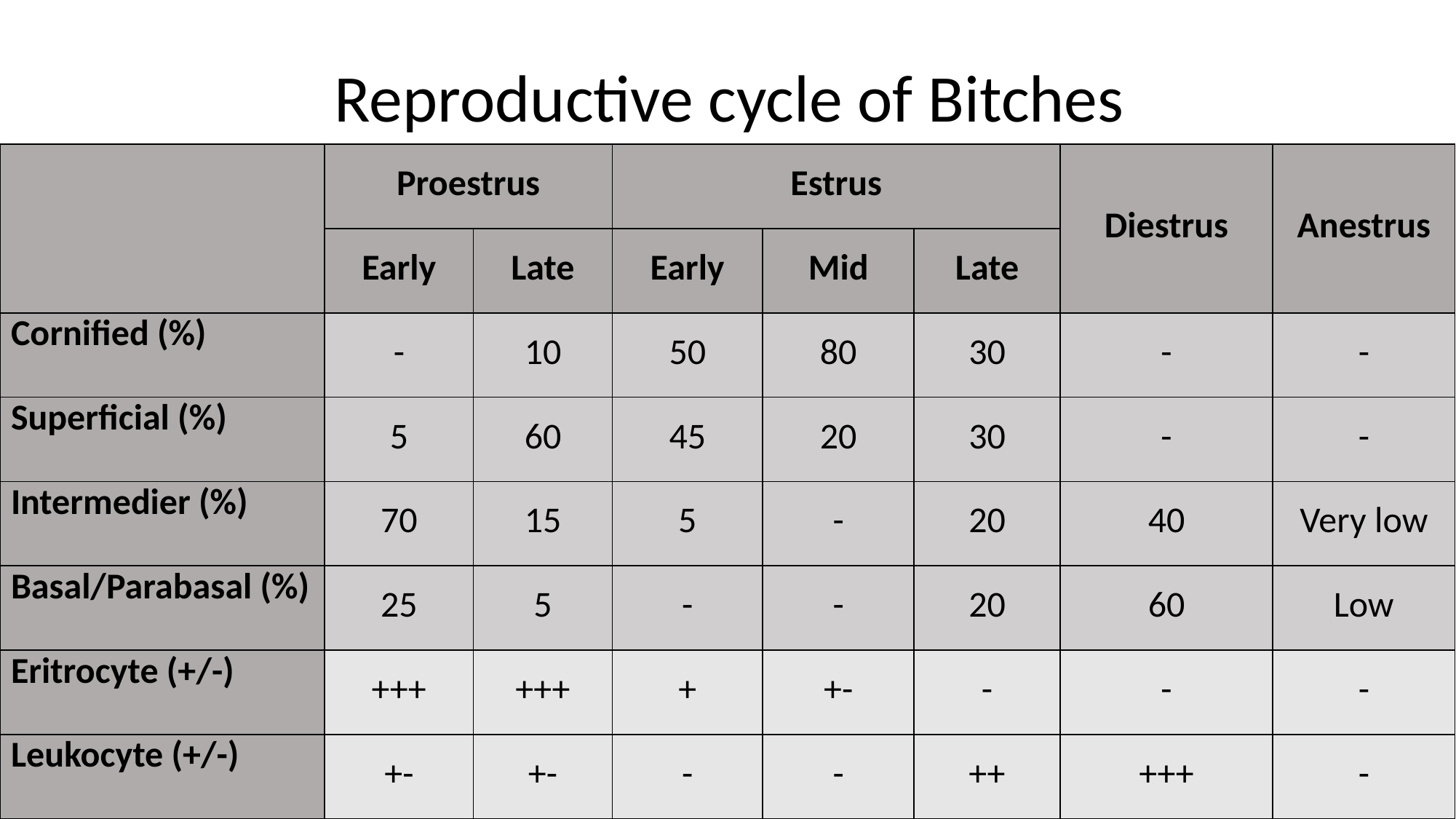

# Reproductive cycle of Bitches
|  | Proestrus |  | Estrus |  |  | Diestrus | Anestrus |
| --- | --- | --- | --- | --- | --- | --- | --- |
|  | Early | Late | Early | Mid | Late |  |  |
| Cornified (%) | - | 10 | 50 | 80 | 30 | - | - |
| Superficial (%) | 5 | 60 | 45 | 20 | 30 | - | - |
| Intermedier (%) | 70 | 15 | 5 | - | 20 | 40 | Very low |
| Basal/Parabasal (%) | 25 | 5 | - | - | 20 | 60 | Low |
| Eritrocyte (+/-) | +++ | +++ | + | +- | - | - | - |
| Leukocyte (+/-) | +- | +- | - | - | ++ | +++ | - |